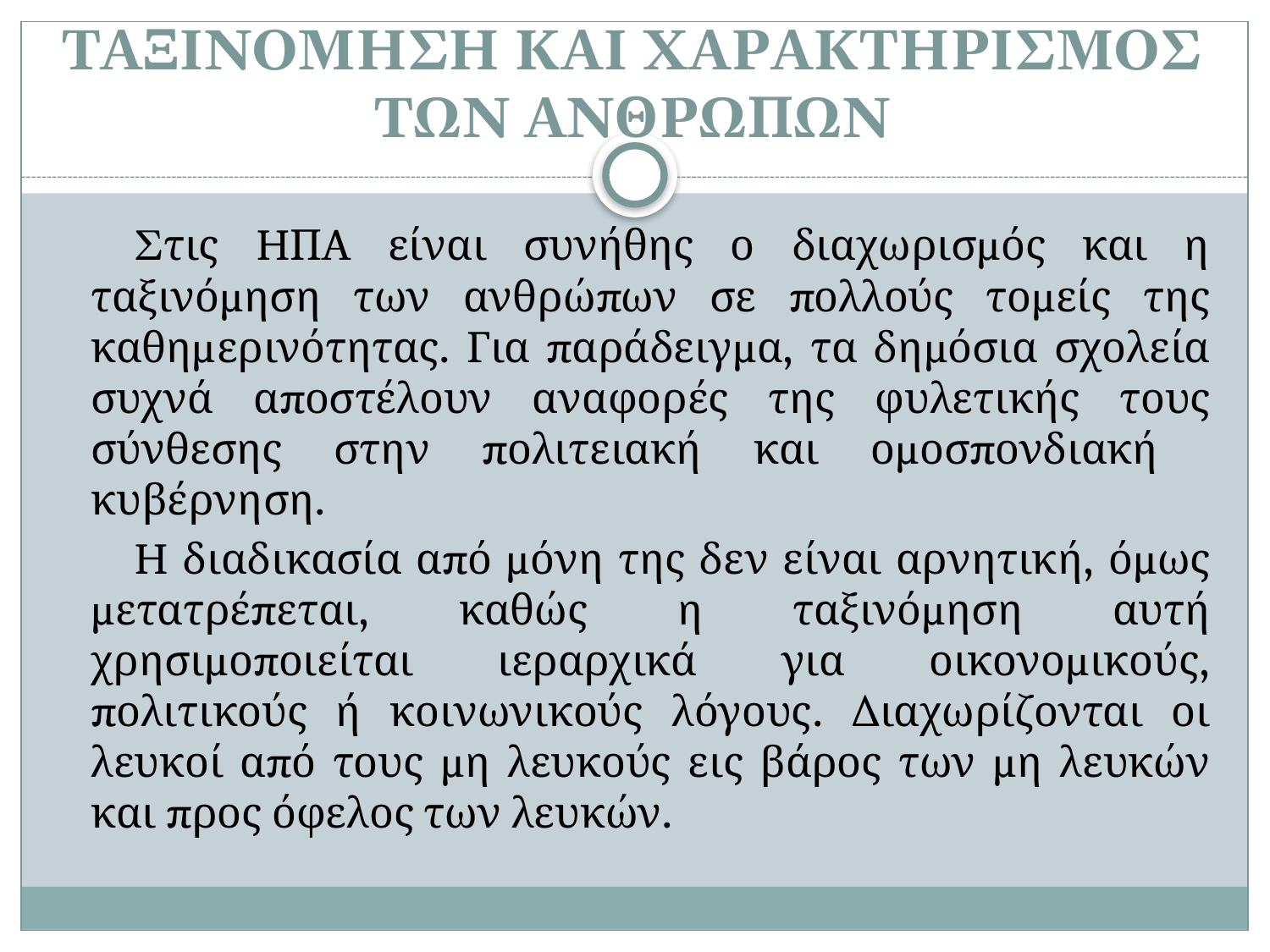

# ΤΑΞΙΝΟΜΗΣΗ ΚΑΙ ΧΑΡΑΚΤΗΡΙΣΜΟΣ ΤΩΝ ΑΝΘΡΩΠΩΝ
Στις ΗΠΑ είναι συνήθης ο διαχωρισμός και η ταξινόμηση των ανθρώπων σε πολλούς τομείς της καθημερινότητας. Για παράδειγμα, τα δημόσια σχολεία συχνά αποστέλουν αναφορές της φυλετικής τους σύνθεσης στην πολιτειακή και ομοσπονδιακή  κυβέρνηση.
Η διαδικασία από μόνη της δεν είναι αρνητική, όμως μετατρέπεται, καθώς η ταξινόμηση αυτή χρησιμοποιείται ιεραρχικά για οικονομικούς, πολιτικούς ή κοινωνικούς λόγους. Διαχωρίζονται οι λευκοί από τους μη λευκούς εις βάρος των μη λευκών και προς όφελος των λευκών.